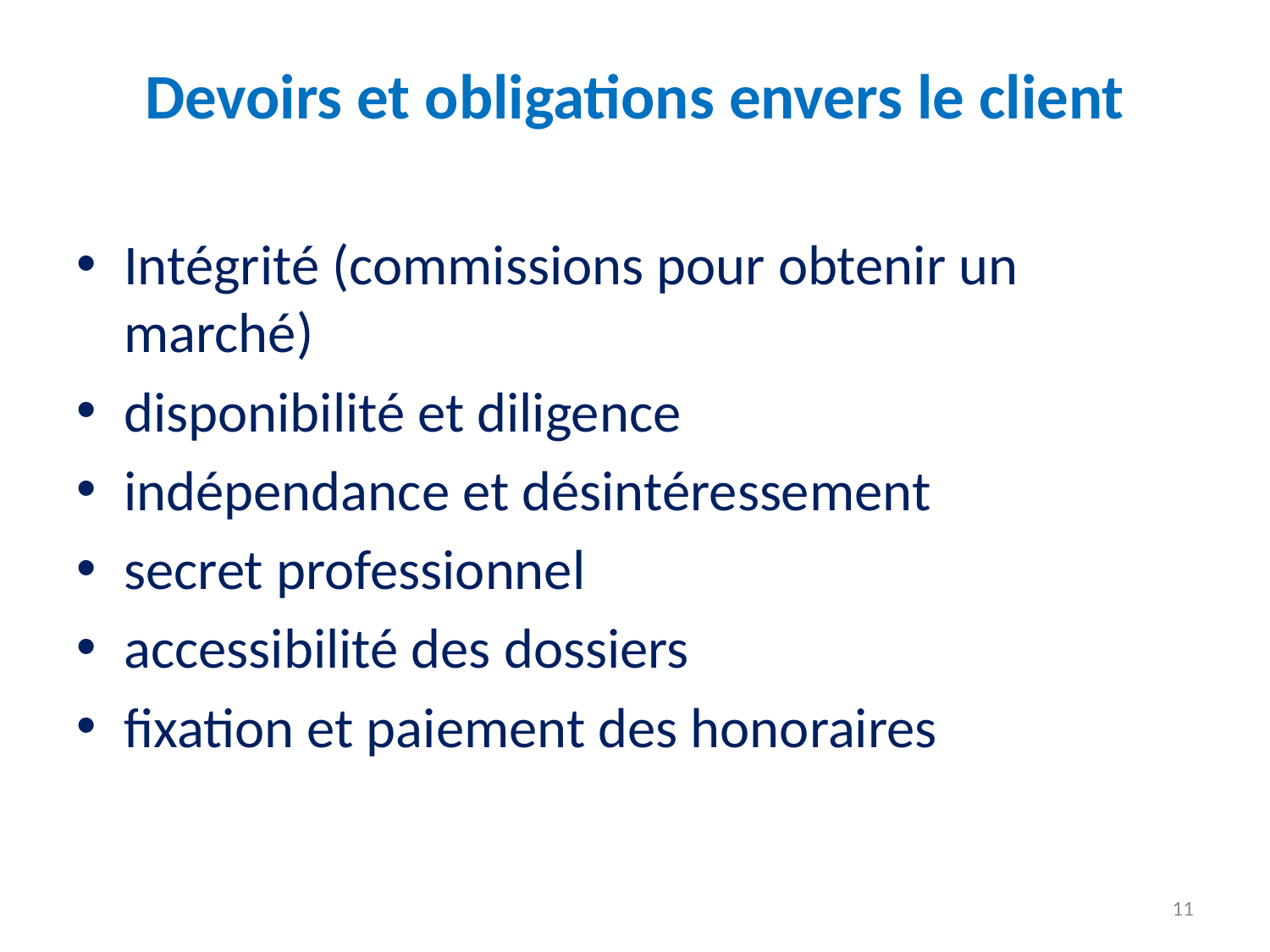

# Devoirs et obligations envers le client
Intégrité (commissions pour obtenir un marché)
disponibilité et diligence
indépendance et désintéressement
secret professionnel
accessibilité des dossiers
fixation et paiement des honoraires

11